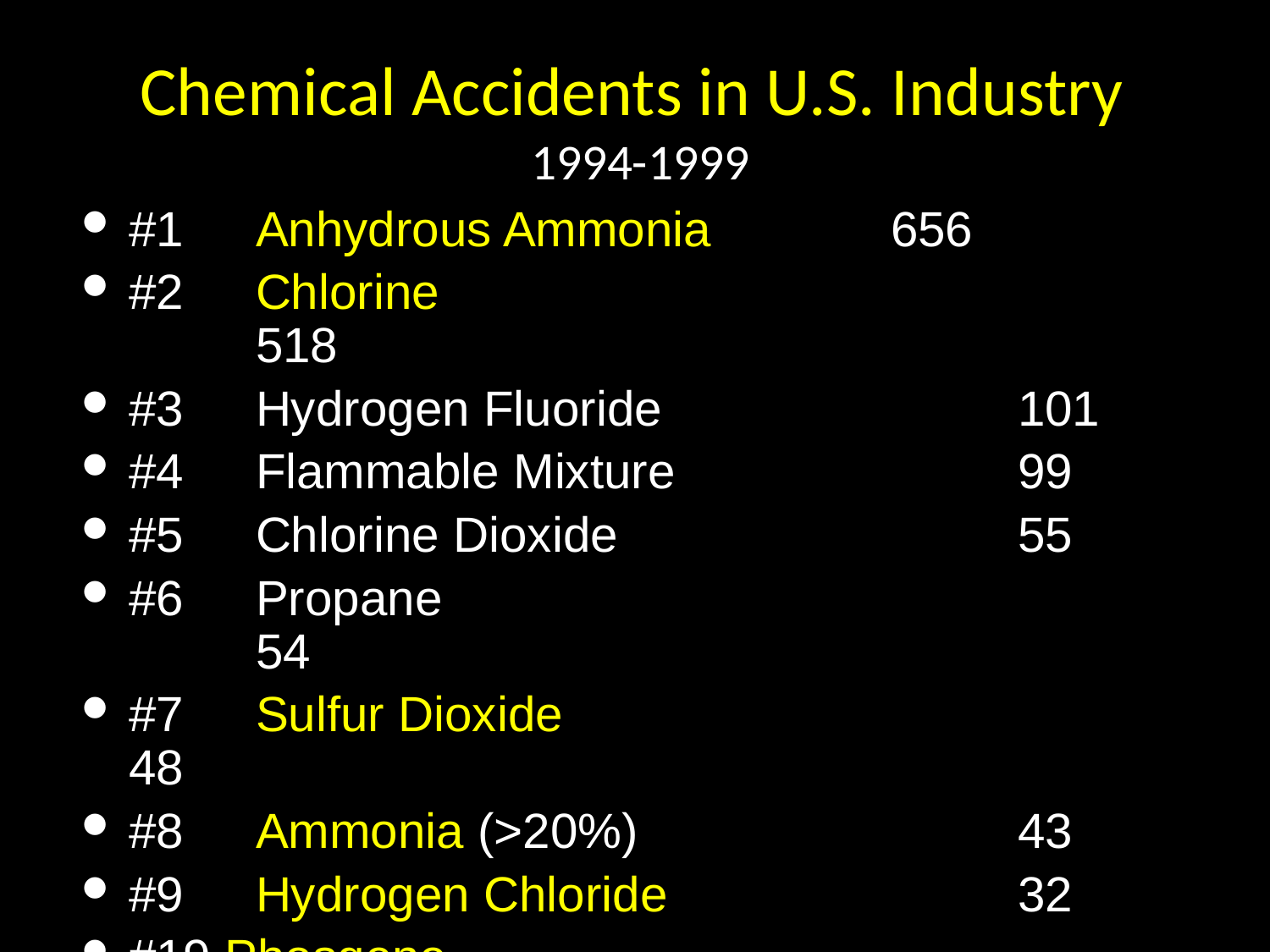

# Chemical Accidents in U.S. Industry  1994-1999
#1	Anhydrous Ammonia		656
#2	Chlorine							518
#3	Hydrogen Fluoride			101
#4	Flammable Mixture			99
#5	Chlorine Dioxide				55
#6	Propane							54
#7	Sulfur Dioxide					48
#8	Ammonia (>20%)			43
#9	Hydrogen Chloride			32
#19 Phosgene						12